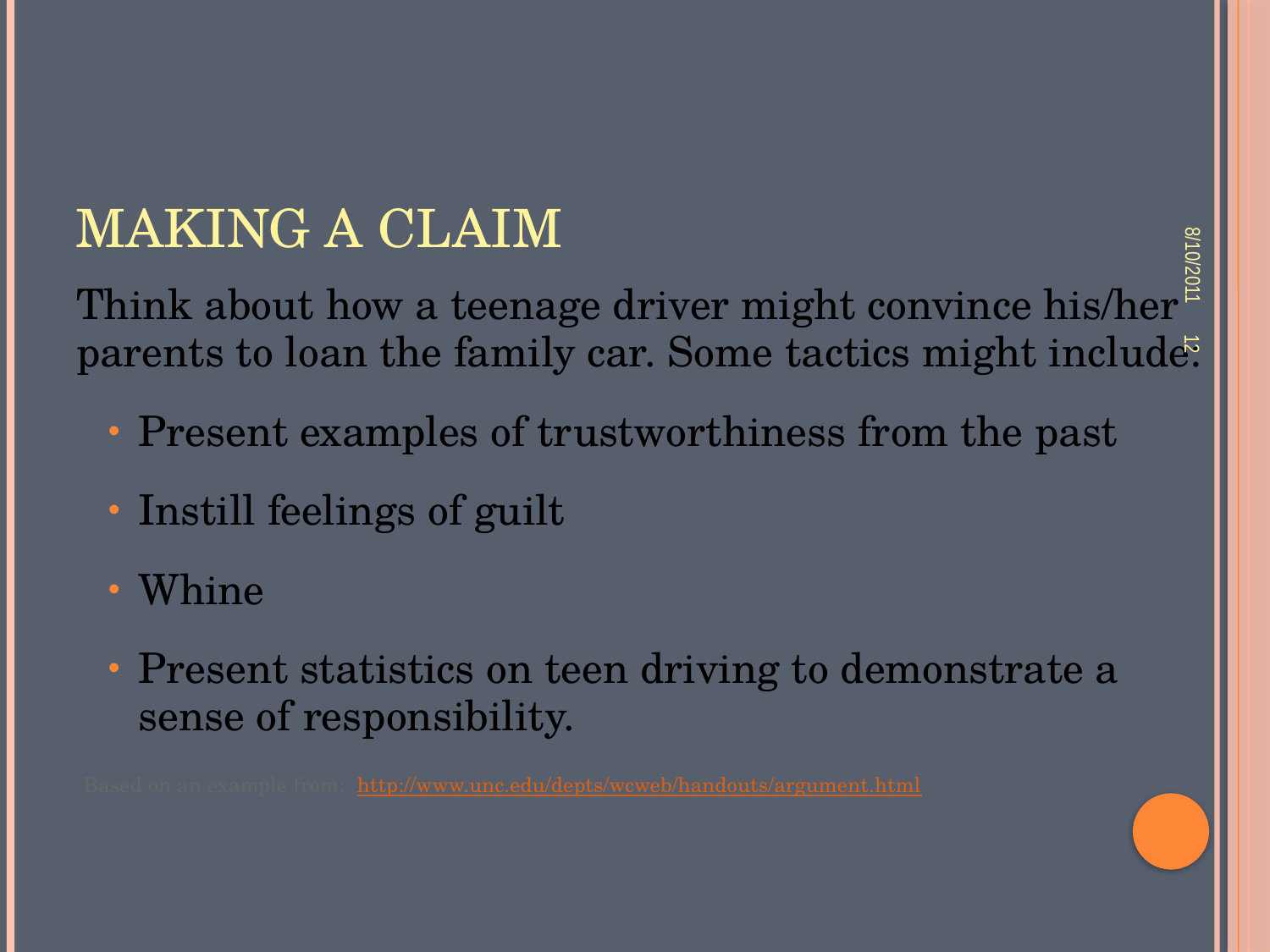

# Making a Claim
8/10/2011
Think about how a teenage driver might convince his/her parents to loan the family car. Some tactics might include:
Present examples of trustworthiness from the past
Instill feelings of guilt
Whine
Present statistics on teen driving to demonstrate a sense of responsibility.
 Based on an example from:  http://www.unc.edu/depts/wcweb/handouts/argument.html
12